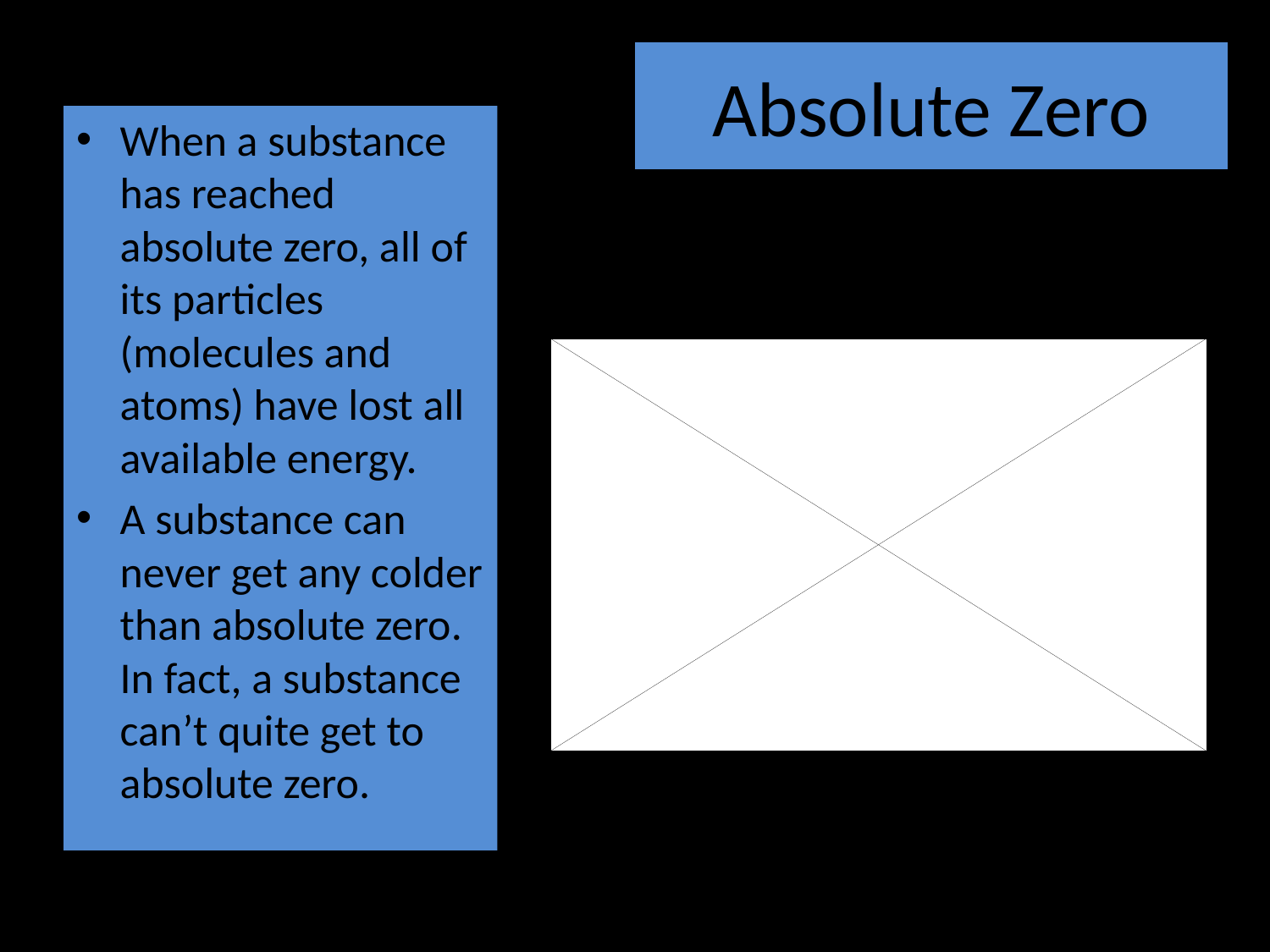

# Absolute Zero
When a substance has reached absolute zero, all of its particles (molecules and atoms) have lost all available energy.
A substance can never get any colder than absolute zero.  In fact, a substance can’t quite get to absolute zero.